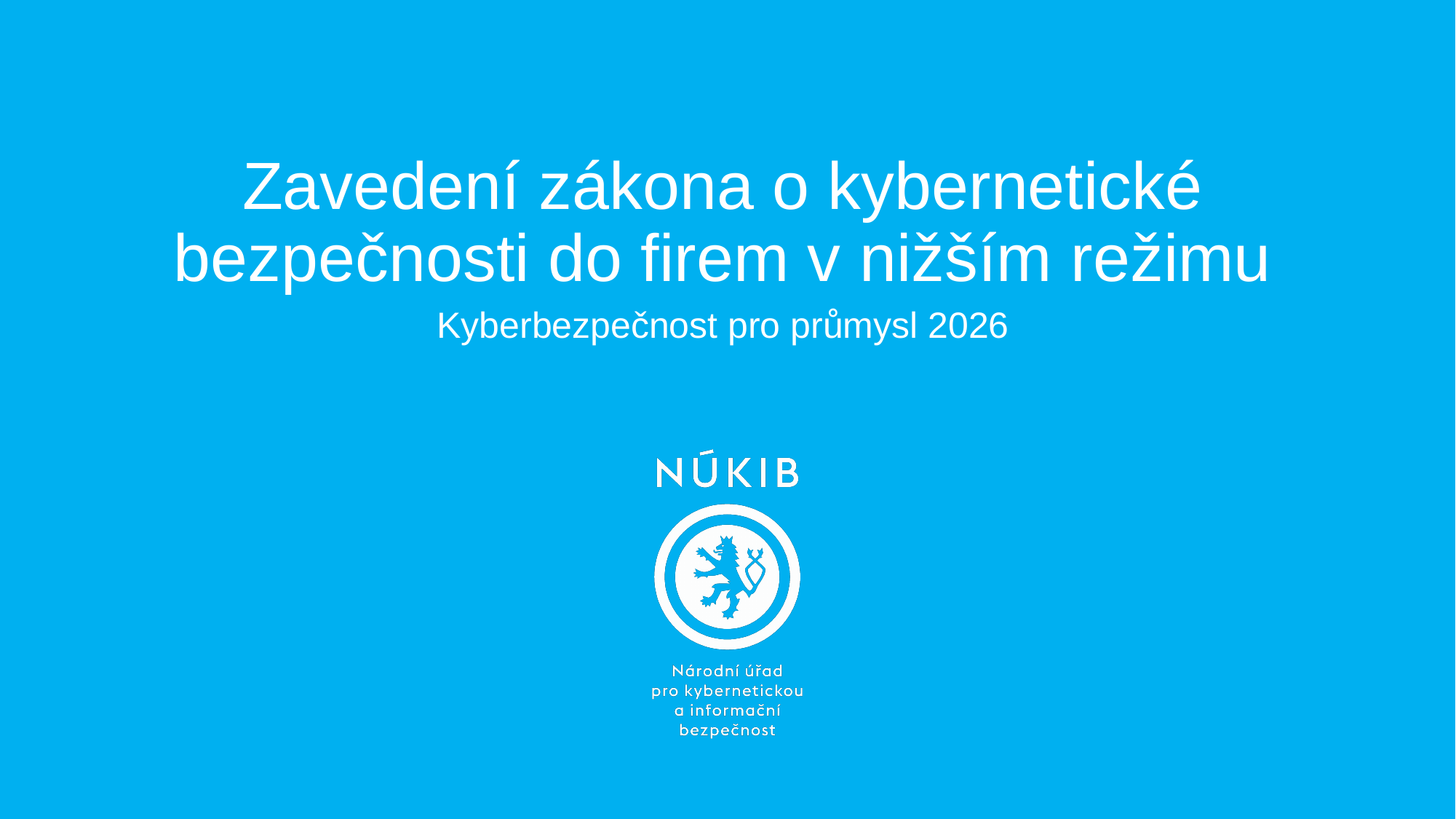

# Zavedení zákona o kybernetické bezpečnosti do firem v nižším režimu
Kyberbezpečnost pro průmysl 2026